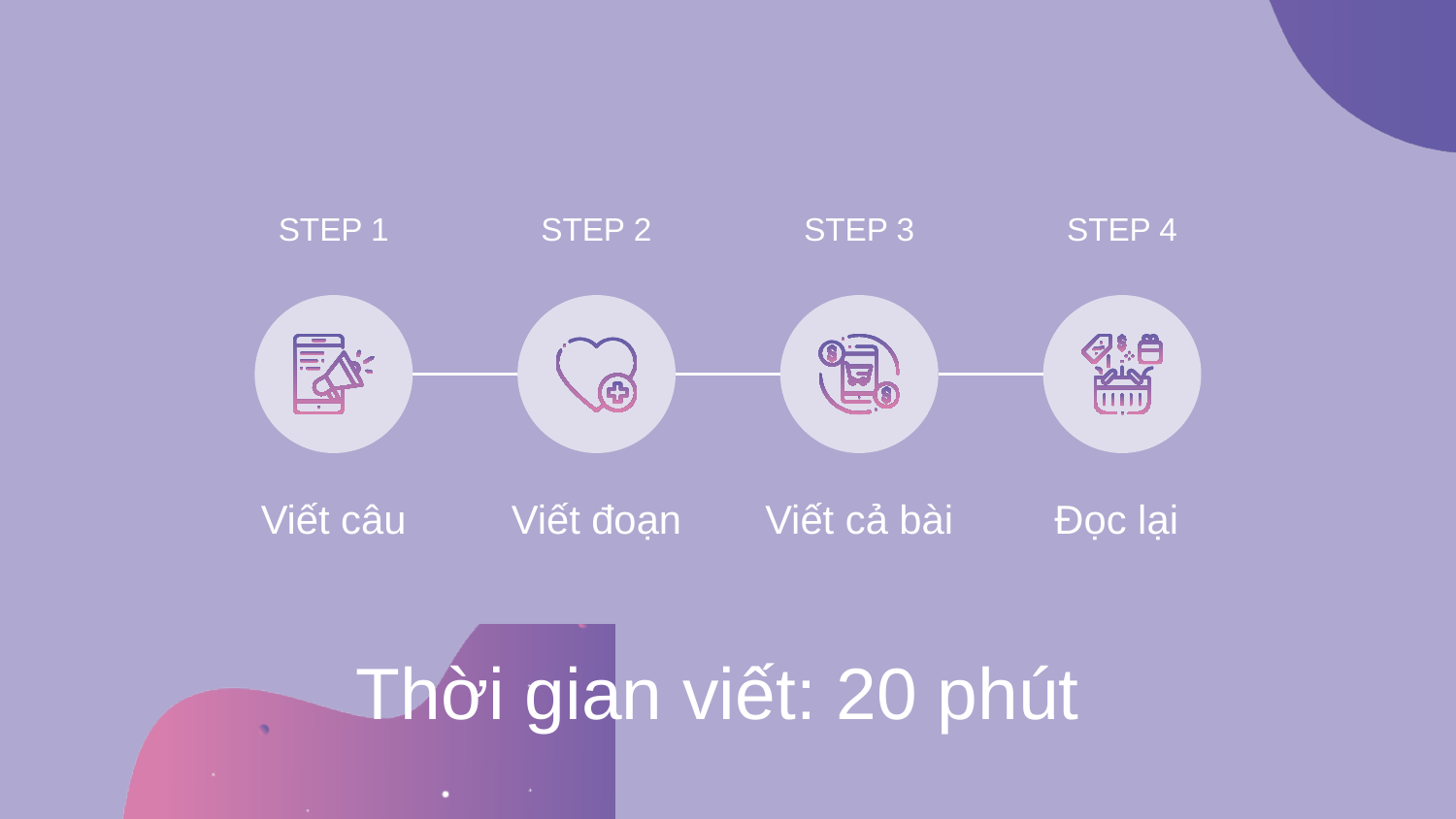

STEP 1
STEP 2
STEP 3
STEP 4

Viết câu
Viết đoạn
Viết cả bài
Đọc lại
# Thời gian viết: 20 phút